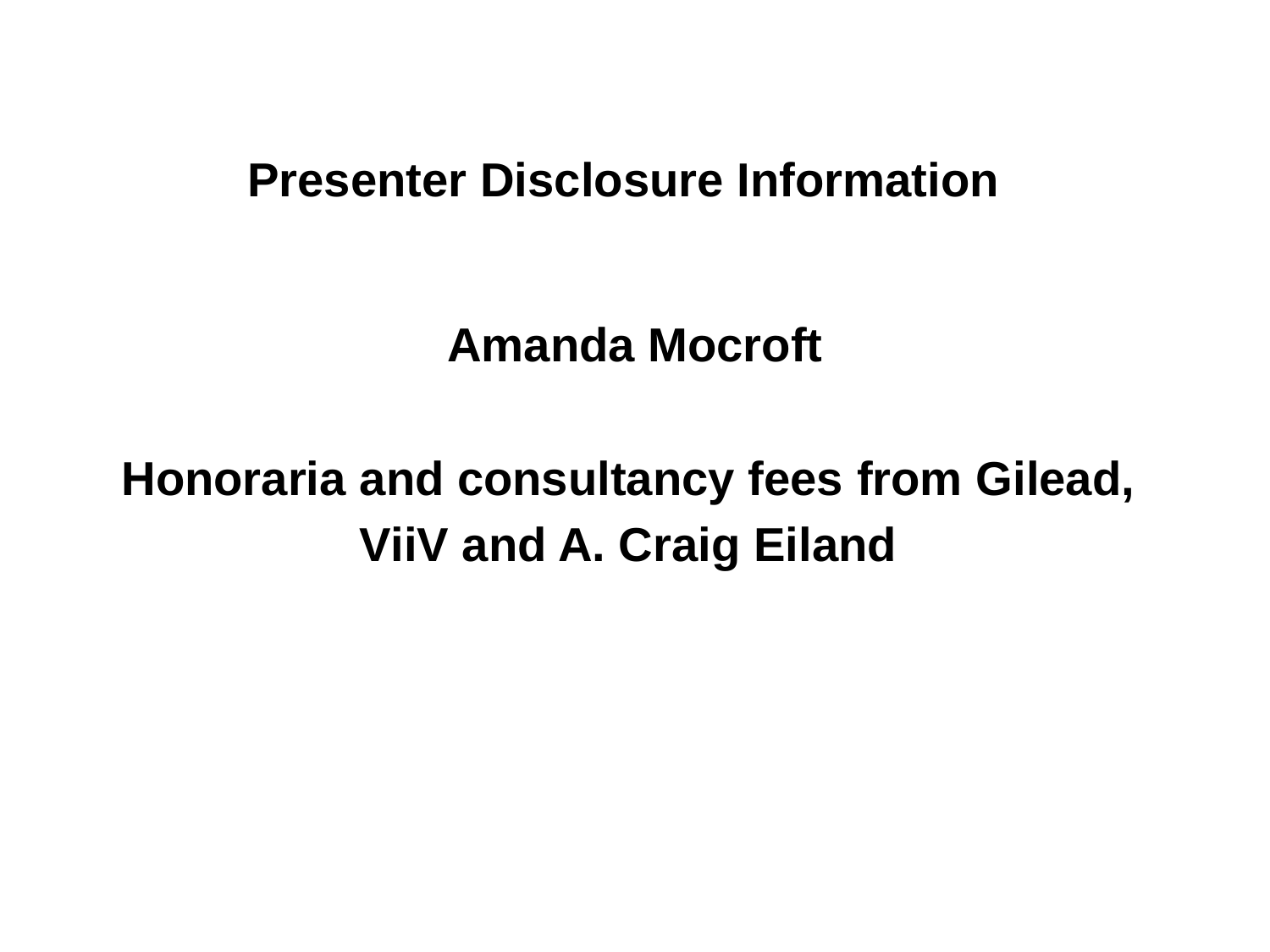

# Presenter Disclosure Information

Amanda Mocroft

Honoraria and consultancy fees from Gilead,
ViiV and A. Craig Eiland